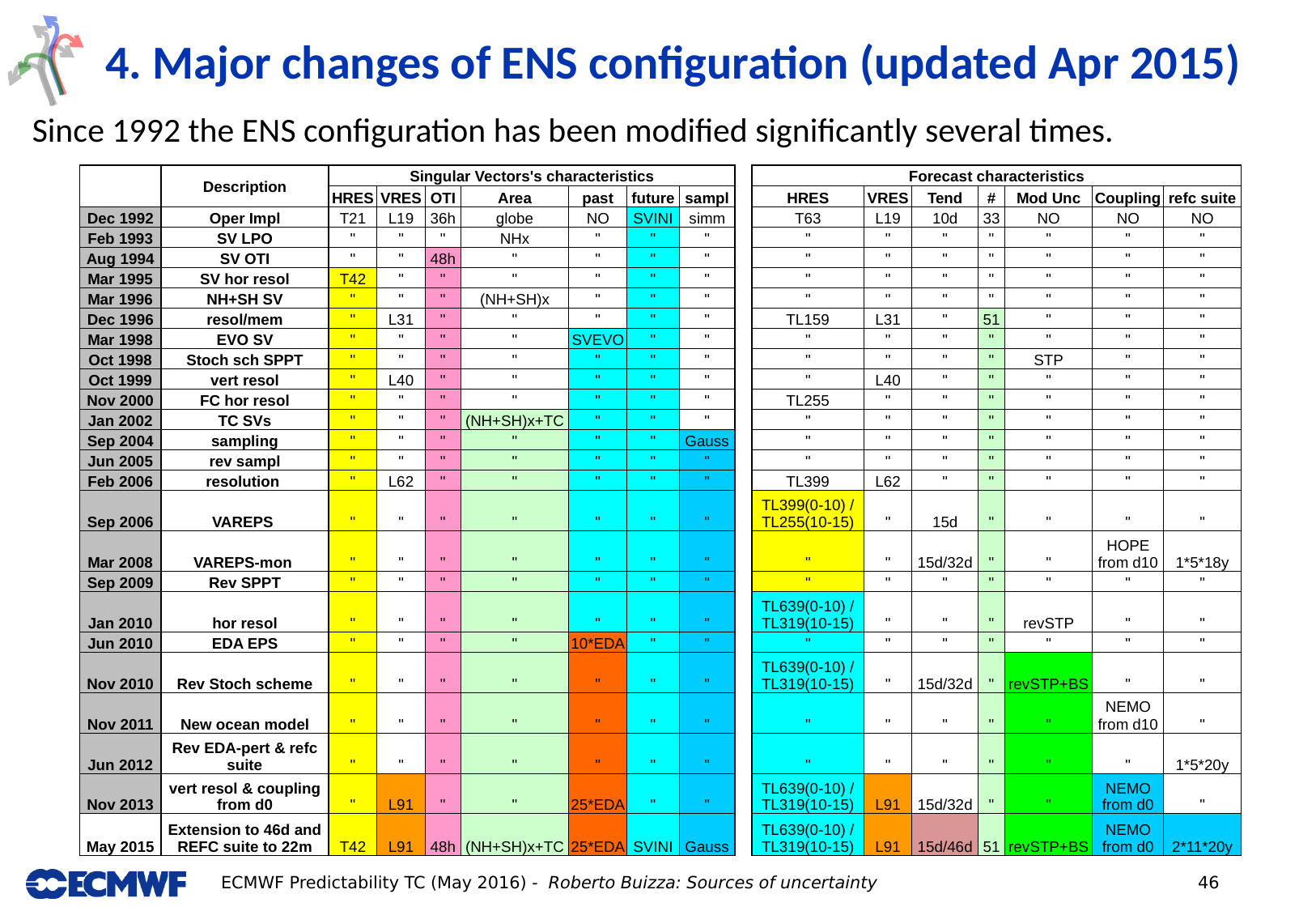

# 4. Major changes of ENS configuration (updated Apr 2015)
Since 1992 the ENS configuration has been modified significantly several times.
|  | Description | Singular Vectors's characteristics |  |  |  |  |  |  |  | Forecast characteristics |  |  |  |  |  |  |
| --- | --- | --- | --- | --- | --- | --- | --- | --- | --- | --- | --- | --- | --- | --- | --- | --- |
|  |  | HRES | VRES | OTI | Area | past | future | sampl |  | HRES | VRES | Tend | # | Mod Unc | Coupling | refc suite |
| Dec 1992 | Oper Impl | T21 | L19 | 36h | globe | NO | SVINI | simm |  | T63 | L19 | 10d | 33 | NO | NO | NO |
| Feb 1993 | SV LPO | " | " | " | NHx | " | " | " |  | " | " | " | " | " | " | " |
| Aug 1994 | SV OTI | " | " | 48h | " | " | " | " |  | " | " | " | " | " | " | " |
| Mar 1995 | SV hor resol | T42 | " | " | " | " | " | " |  | " | " | " | " | " | " | " |
| Mar 1996 | NH+SH SV | " | " | " | (NH+SH)x | " | " | " |  | " | " | " | " | " | " | " |
| Dec 1996 | resol/mem | " | L31 | " | " | " | " | " |  | TL159 | L31 | " | 51 | " | " | " |
| Mar 1998 | EVO SV | " | " | " | " | SVEVO | " | " |  | " | " | " | " | " | " | " |
| Oct 1998 | Stoch sch SPPT | " | " | " | " | " | " | " |  | " | " | " | " | STP | " | " |
| Oct 1999 | vert resol | " | L40 | " | " | " | " | " |  | " | L40 | " | " | " | " | " |
| Nov 2000 | FC hor resol | " | " | " | " | " | " | " |  | TL255 | " | " | " | " | " | " |
| Jan 2002 | TC SVs | " | " | " | (NH+SH)x+TC | " | " | " |  | " | " | " | " | " | " | " |
| Sep 2004 | sampling | " | " | " | " | " | " | Gauss |  | " | " | " | " | " | " | " |
| Jun 2005 | rev sampl | " | " | " | " | " | " | " |  | " | " | " | " | " | " | " |
| Feb 2006 | resolution | " | L62 | " | " | " | " | " |  | TL399 | L62 | " | " | " | " | " |
| Sep 2006 | VAREPS | " | " | " | " | " | " | " |  | TL399(0-10) / TL255(10-15) | " | 15d | " | " | " | " |
| Mar 2008 | VAREPS-mon | " | " | " | " | " | " | " |  | " | " | 15d/32d | " | " | HOPE from d10 | 1\*5\*18y |
| Sep 2009 | Rev SPPT | " | " | " | " | " | " | " |  | " | " | " | " | " | " | " |
| Jan 2010 | hor resol | " | " | " | " | " | " | " |  | TL639(0-10) / TL319(10-15) | " | " | " | revSTP | " | " |
| Jun 2010 | EDA EPS | " | " | " | " | 10\*EDA | " | " |  | " | " | " | " | " | " | " |
| Nov 2010 | Rev Stoch scheme | " | " | " | " | " | " | " |  | TL639(0-10) / TL319(10-15) | " | 15d/32d | " | revSTP+BS | " | " |
| Nov 2011 | New ocean model | " | " | " | " | " | " | " |  | " | " | " | " | " | NEMO from d10 | " |
| Jun 2012 | Rev EDA-pert & refc suite | " | " | " | " | " | " | " |  | " | " | " | " | " | " | 1\*5\*20y |
| Nov 2013 | vert resol & coupling from d0 | " | L91 | " | " | 25\*EDA | " | " |  | TL639(0-10) / TL319(10-15) | L91 | 15d/32d | " | " | NEMO from d0 | " |
| May 2015 | Extension to 46d and REFC suite to 22m | T42 | L91 | 48h | (NH+SH)x+TC | 25\*EDA | SVINI | Gauss |  | TL639(0-10) / TL319(10-15) | L91 | 15d/46d | 51 | revSTP+BS | NEMO from d0 | 2\*11\*20y |